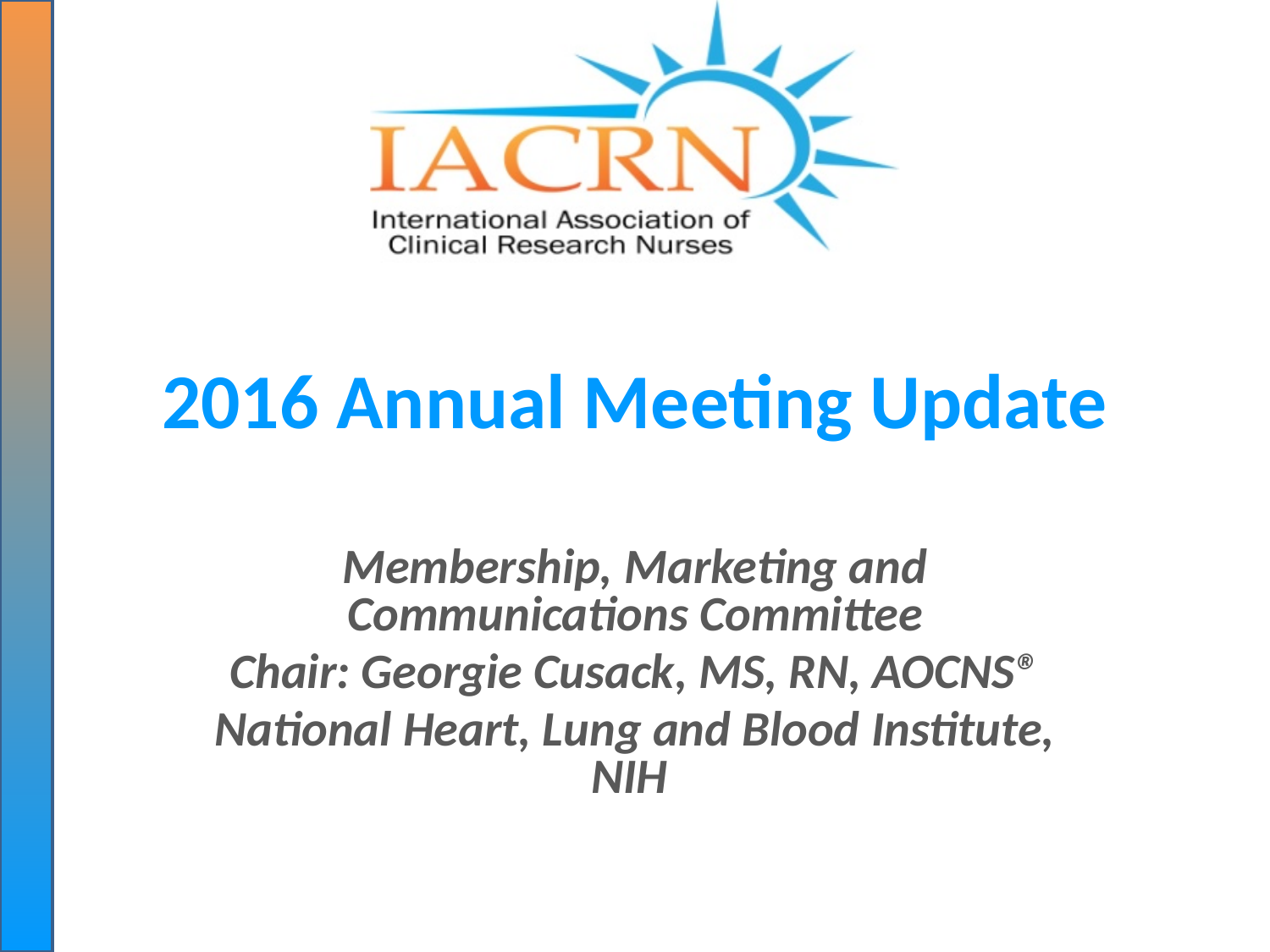

# 2016 Annual Meeting Update
Membership, Marketing and Communications Committee
Chair: Georgie Cusack, MS, RN, AOCNS®
National Heart, Lung and Blood Institute, NIH